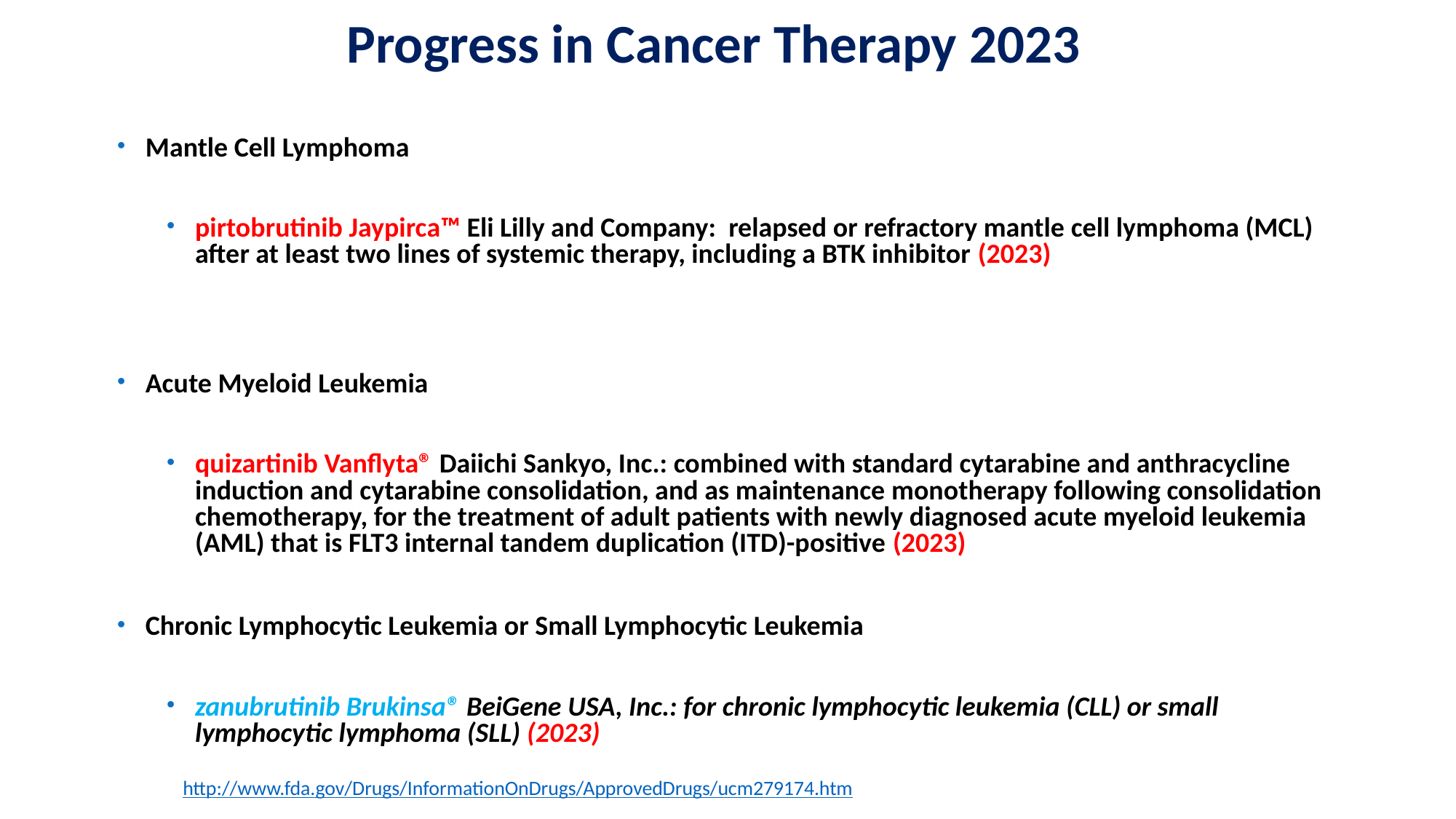

# Progress in Cancer Therapy 2023

Mantle Cell Lymphoma

pirtobrutinib Jaypirca™ Eli Lilly and Company:  relapsed or refractory mantle cell lymphoma (MCL) after at least two lines of systemic therapy, including a BTK inhibitor (2023)

Acute Myeloid Leukemia

quizartinib Vanflyta® Daiichi Sankyo, Inc.: combined with standard cytarabine and anthracycline induction and cytarabine consolidation, and as maintenance monotherapy following consolidation chemotherapy, for the treatment of adult patients with newly diagnosed acute myeloid leukemia (AML) that is FLT3 internal tandem duplication (ITD)-positive (2023)

Chronic Lymphocytic Leukemia or Small Lymphocytic Leukemia

zanubrutinib Brukinsa® BeiGene USA, Inc.: for chronic lymphocytic leukemia (CLL) or small lymphocytic lymphoma (SLL) (2023)

http://www.fda.gov/Drugs/InformationOnDrugs/ApprovedDrugs/ucm279174.htm